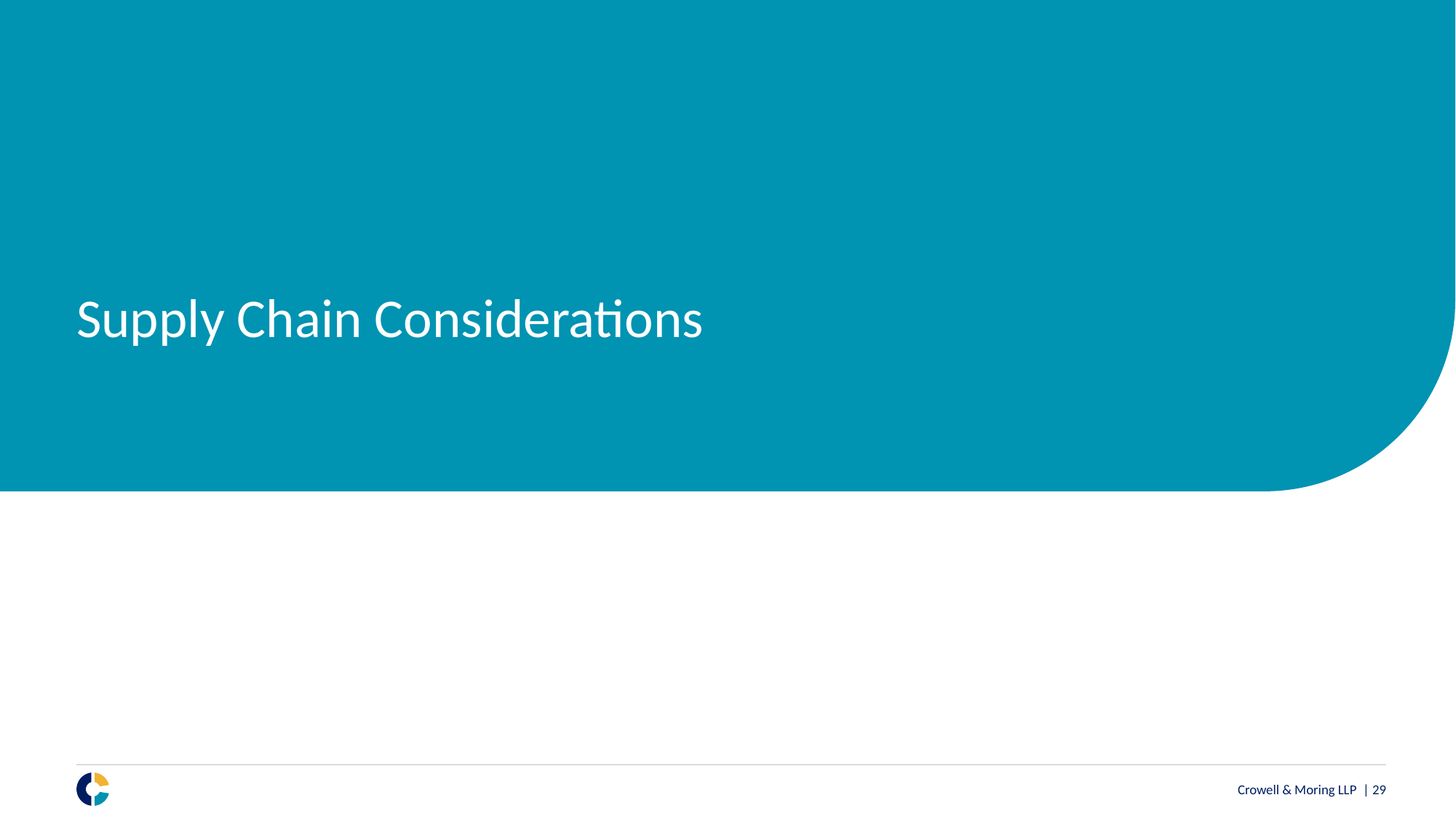

# Supply Chain Considerations

Crowell & Moring LLP  | 29